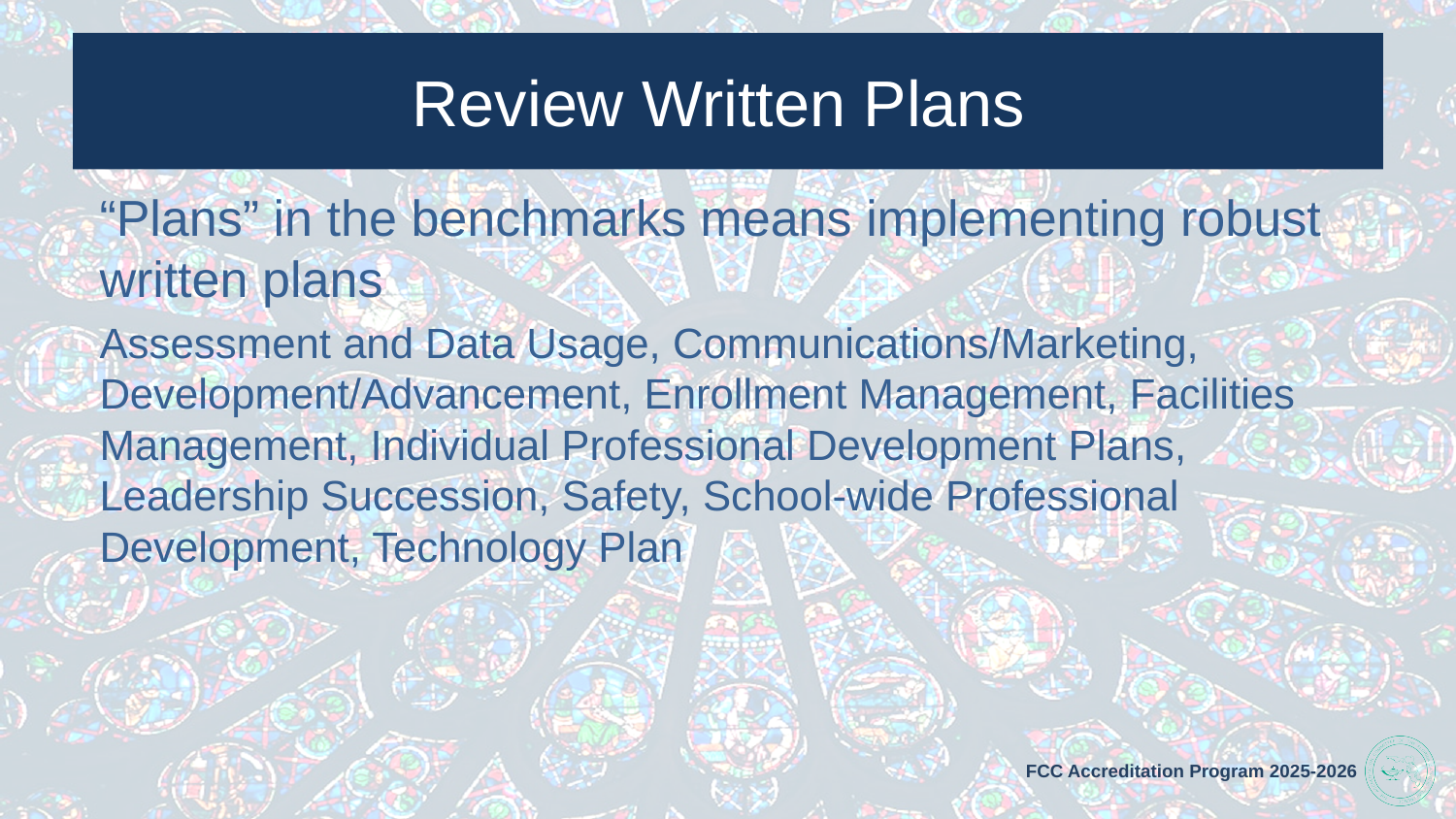

# Review Written Plans
“Plans” in the benchmarks means implementing robust written plans
Assessment and Data Usage, Communications/Marketing, Development/Advancement, Enrollment Management, Facilities Management, Individual Professional Development Plans, Leadership Succession, Safety, School-wide Professional Development, Technology Plan